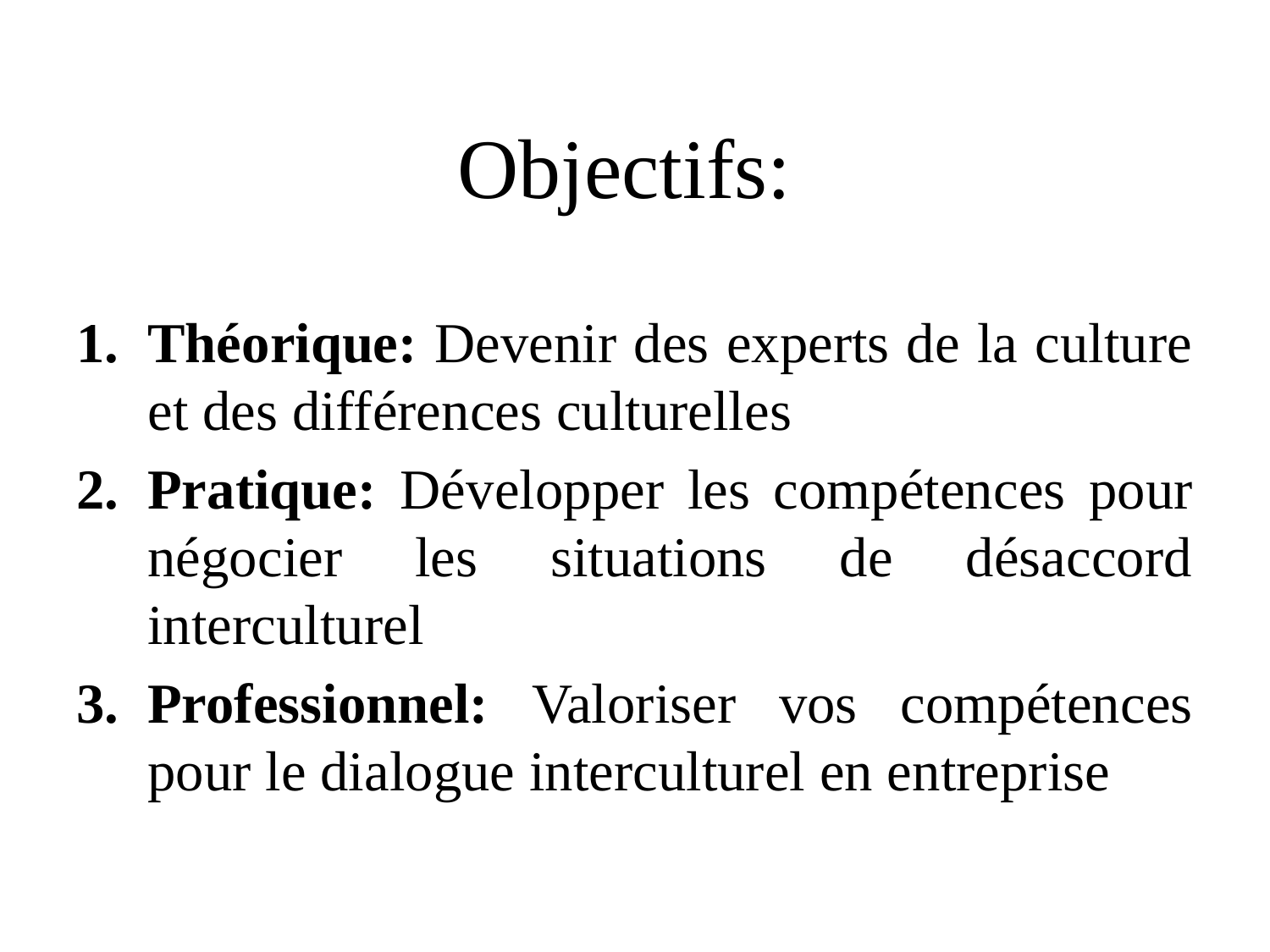

Objectifs:

Théorique: Devenir des experts de la culture et des différences culturelles
Pratique: Développer les compétences pour négocier les situations de désaccord interculturel
Professionnel: Valoriser vos compétences pour le dialogue interculturel en entreprise